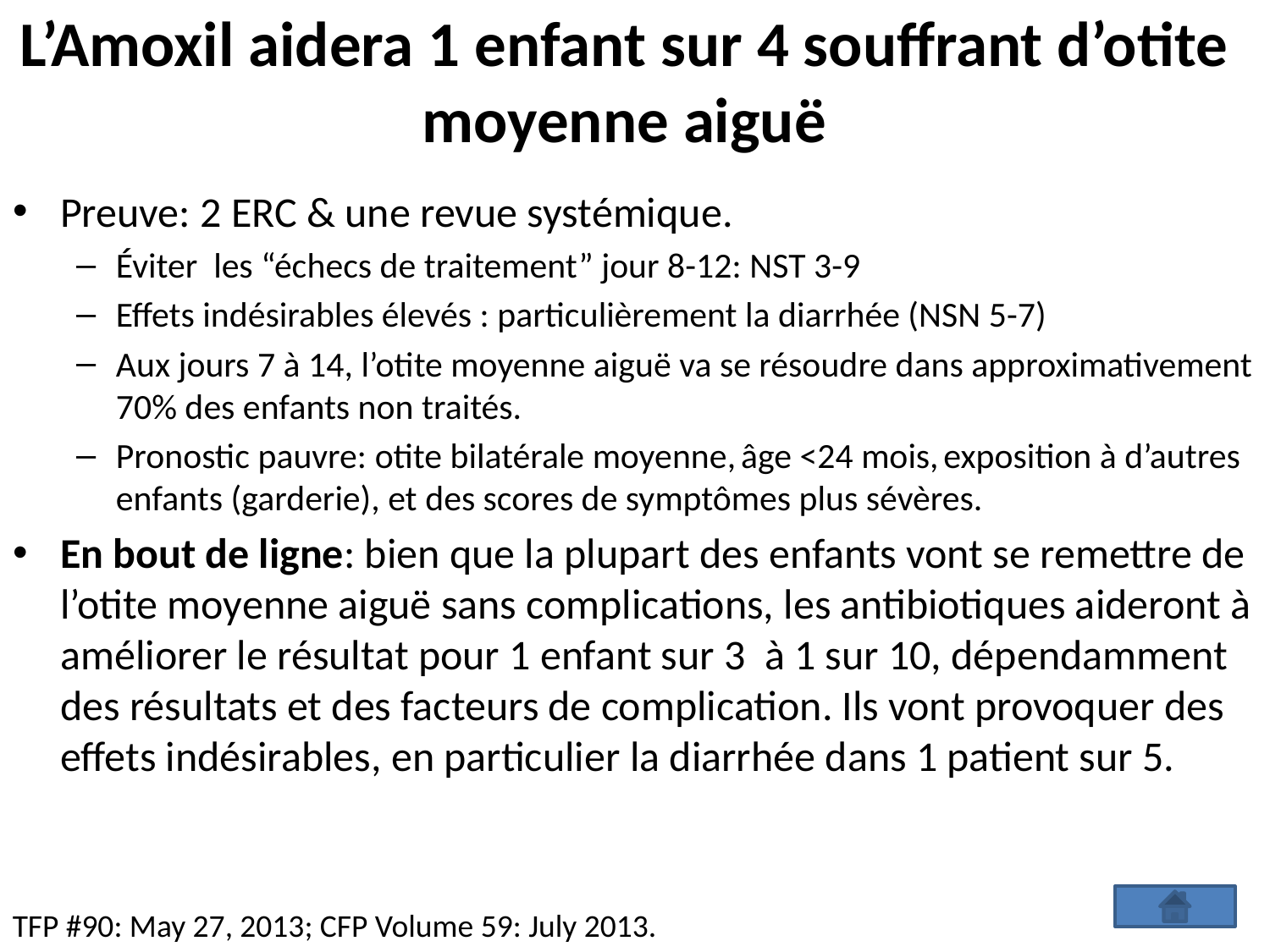

# L’Amoxil aidera 1 enfant sur 4 souffrant d’otite moyenne aiguë
Preuve: 2 ERC & une revue systémique.
Éviter  les “échecs de traitement” jour 8-12: NST 3-9
Effets indésirables élevés : particulièrement la diarrhée (NSN 5-7)
Aux jours 7 à 14, l’otite moyenne aiguë va se résoudre dans approximativement 70% des enfants non traités.
Pronostic pauvre: otite bilatérale moyenne, âge <24 mois, exposition à d’autres enfants (garderie), et des scores de symptômes plus sévères.
En bout de ligne: bien que la plupart des enfants vont se remettre de l’otite moyenne aiguë sans complications, les antibiotiques aideront à améliorer le résultat pour 1 enfant sur 3  à 1 sur 10, dépendamment des résultats et des facteurs de complication. Ils vont provoquer des effets indésirables, en particulier la diarrhée dans 1 patient sur 5.

TFP #90: May 27, 2013; CFP Volume 59: July 2013.